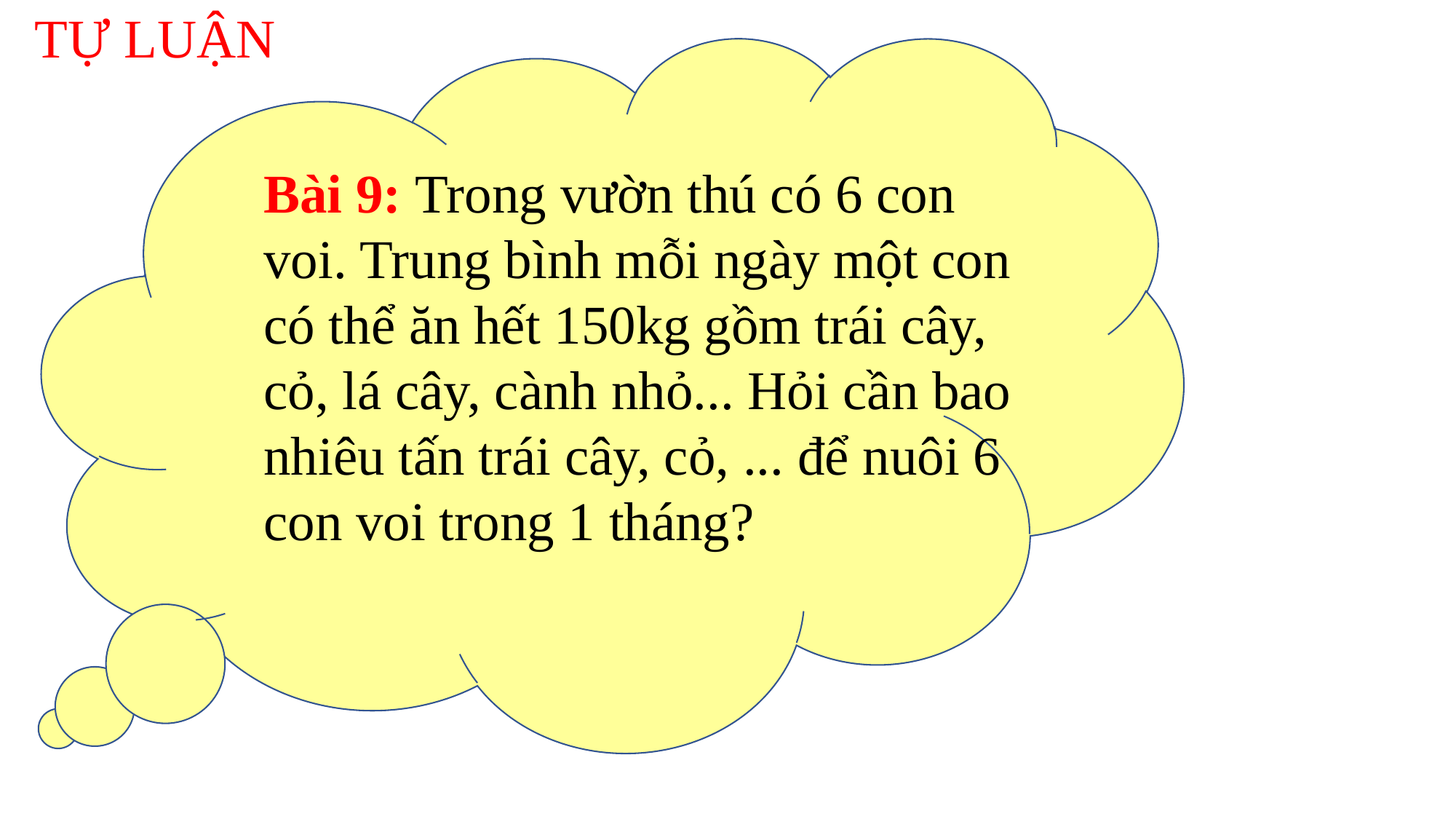

TỰ LUẬN

Bài 9: Trong vườn thú có 6 con voi. Trung bình mỗi ngày một con có thể ăn hết 150kg gồm trái cây, cỏ, lá cây, cành nhỏ... Hỏi cần bao nhiêu tấn trái cây, cỏ, ... để nuôi 6 con voi trong 1 tháng?